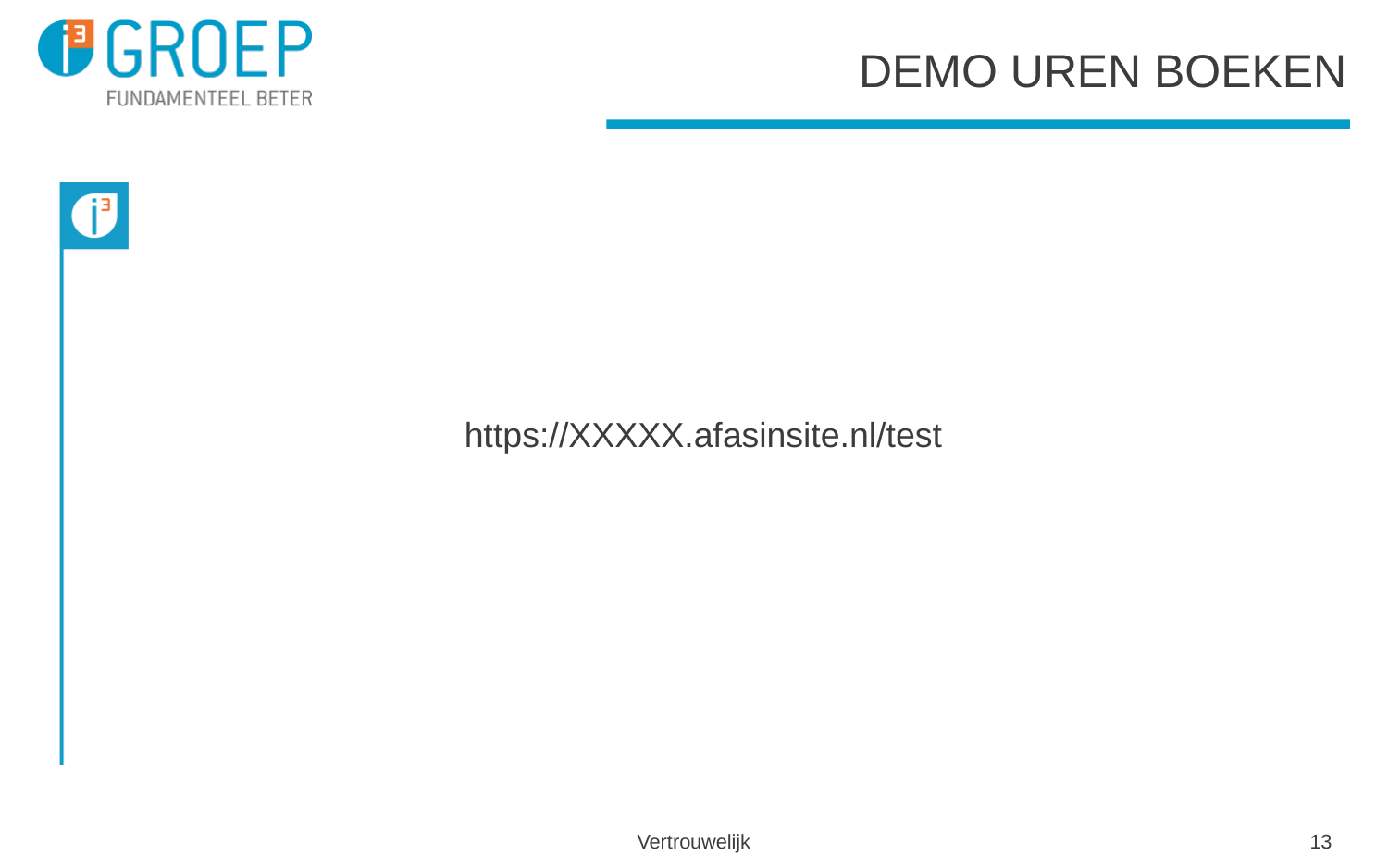

# Demo Uren boeken
https://XXXXX.afasinsite.nl/test
Vertrouwelijk
13